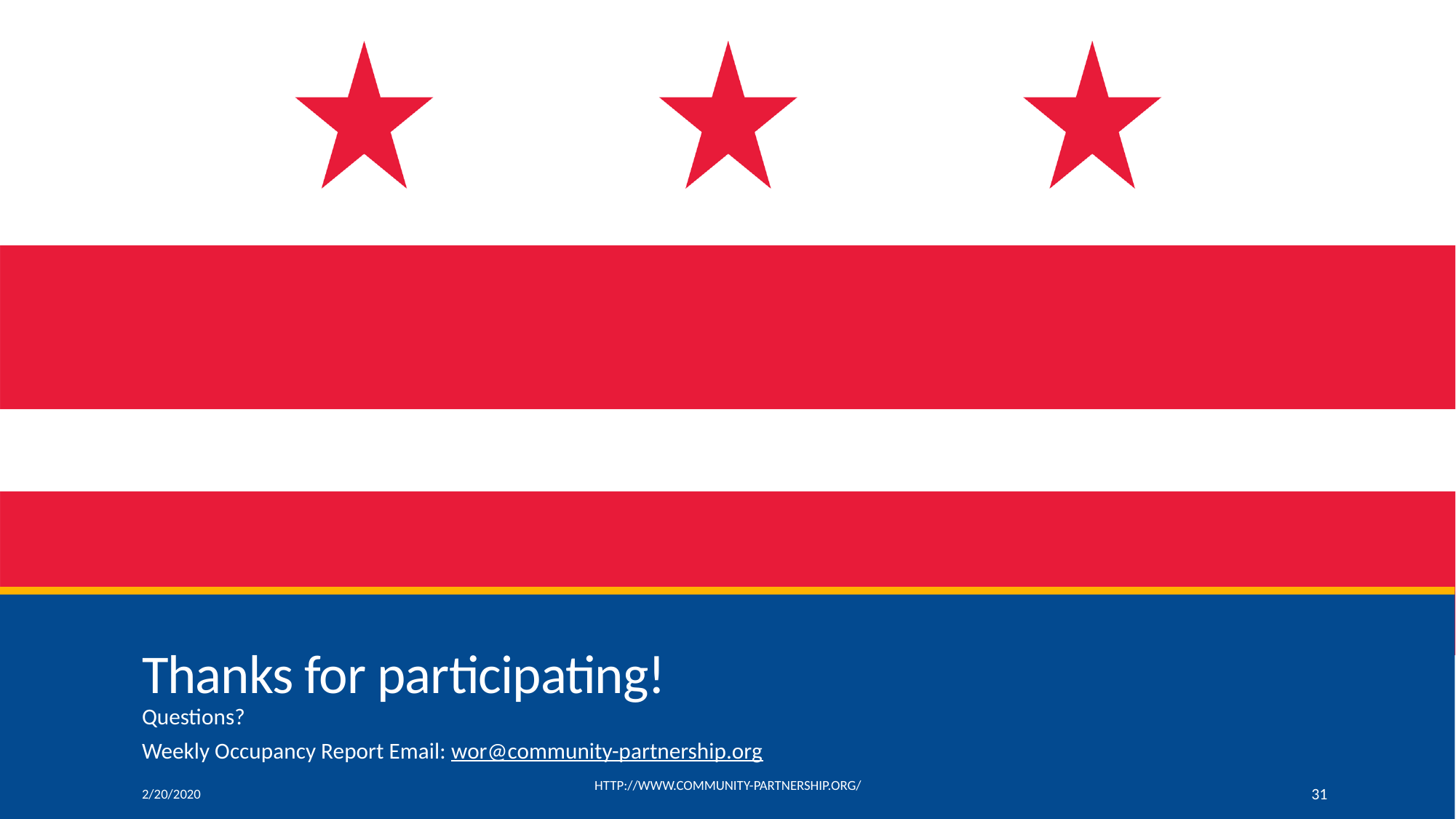

# Thanks for participating!
Questions?
Weekly Occupancy Report Email: wor@community-partnership.org

2/20/2020
http://www.community-partnership.org/

31